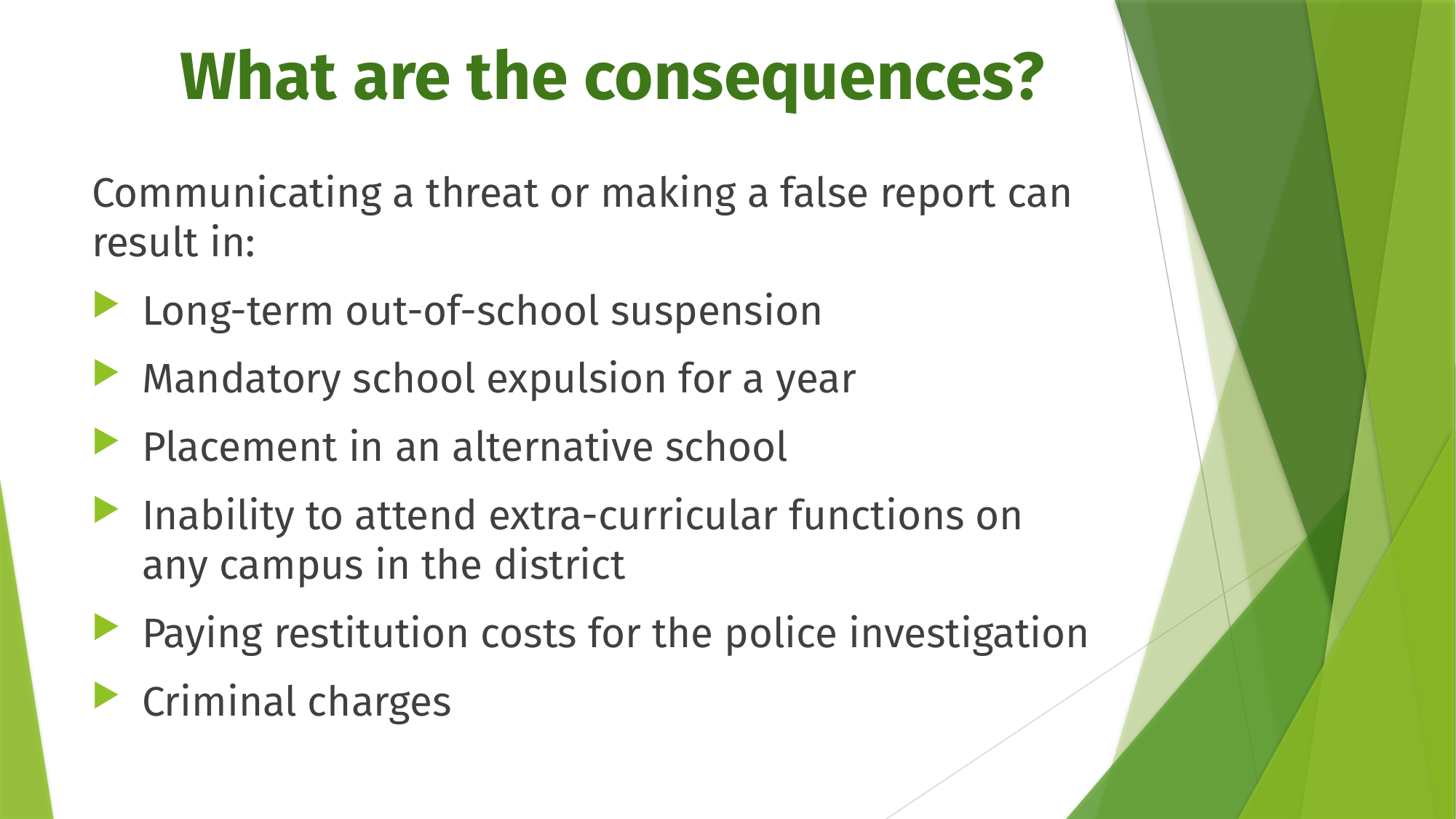

# What are the consequences?
Communicating a threat or making a false report can result in:
Long-term out-of-school suspension
Mandatory school expulsion for a year
Placement in an alternative school
Inability to attend extra-curricular functions on any campus in the district
Paying restitution costs for the police investigation
Criminal charges